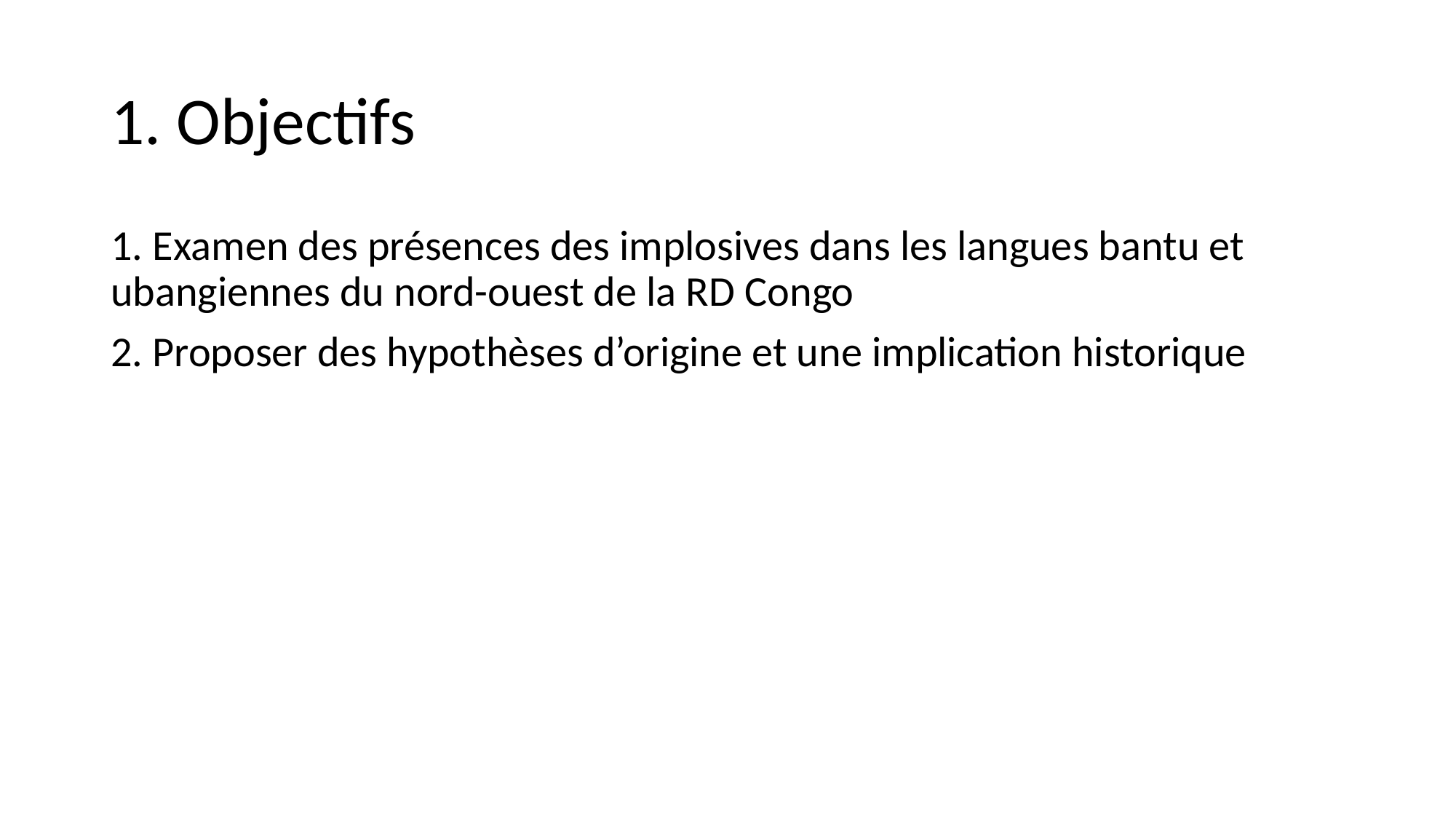

# 1. Objectifs
1. Examen des présences des implosives dans les langues bantu et ubangiennes du nord-ouest de la RD Congo
2. Proposer des hypothèses d’origine et une implication historique